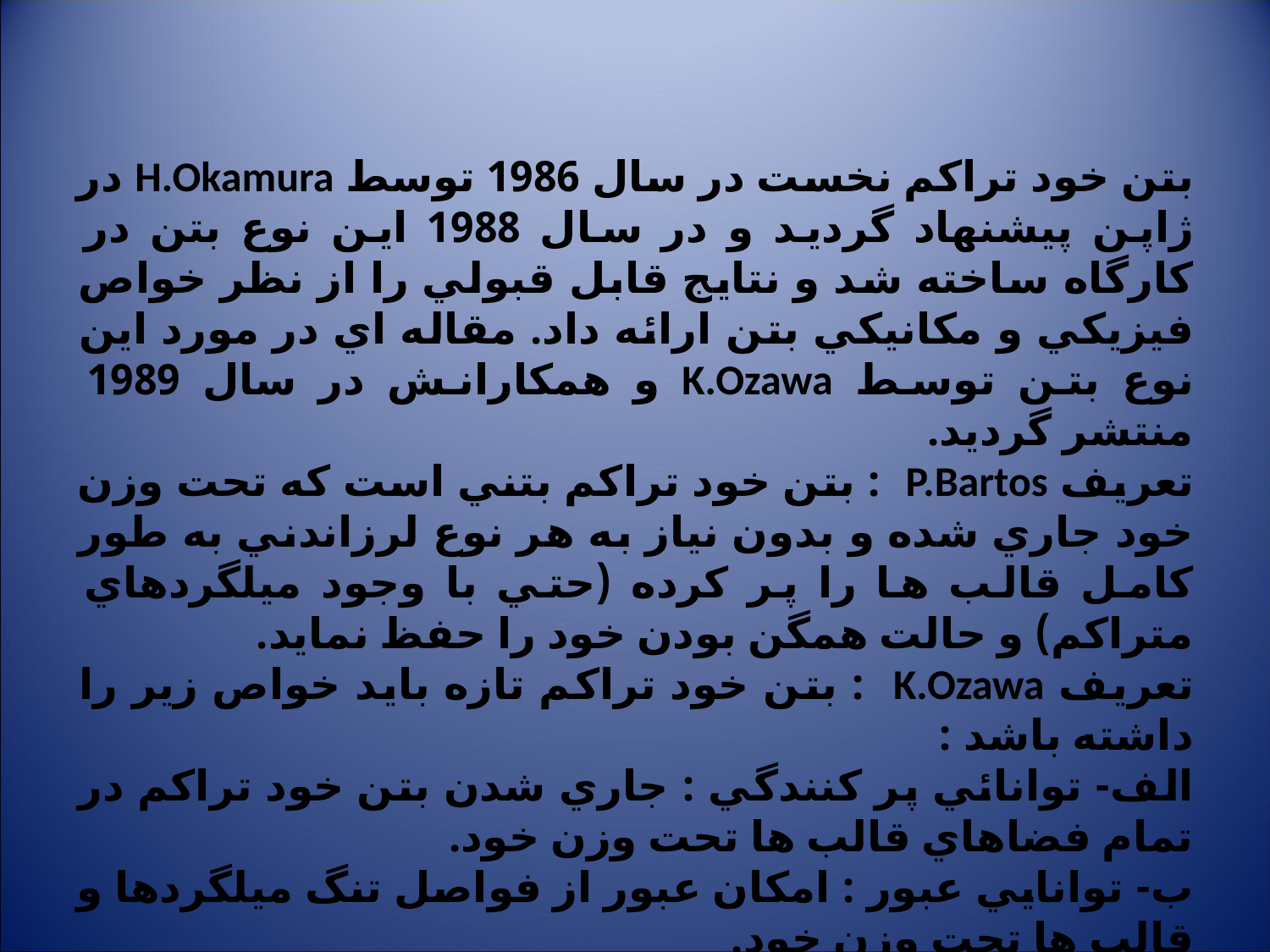

بتن خود تراکم نخست در سال 1986 توسط H.Okamura در ژاپن پيشنهاد گرديد و در سال 1988 اين نوع بتن در کارگاه ساخته شد و نتايج قابل قبولي را از نظر خواص فيزيکي و مکانيکي بتن ارائه داد. مقاله اي در مورد اين نوع بتن توسط K.Ozawa و همکارانش در سال 1989 منتشر گرديد.
تعريف P.Bartos  : بتن خود تراکم بتني است که تحت وزن خود جاري شده و بدون نياز به هر نوع لرزاندني به طور کامل قالب ها را پر کرده (حتي با وجود ميلگردهاي متراکم) و حالت همگن بودن خود را حفظ نمايد.
تعريف K.Ozawa  : بتن خود تراکم تازه بايد خواص زير را داشته باشد :
الف- توانائي پر کنندگي : جاري شدن بتن خود تراکم در تمام فضاهاي قالب ها تحت وزن خود.
ب- توانايي عبور : امکان عبور از فواصل تنگ ميلگردها و قالب ها تحت وزن خود.
ج- مقاوم در مقابل جدا شدگي : بتن خود تراکم ضمن دارا بودن خواص (الف) و (ب) بايد شکل و ترکيب يکنواخت خود را در جريان حمل و بتن ريزي حفظ نمايد.